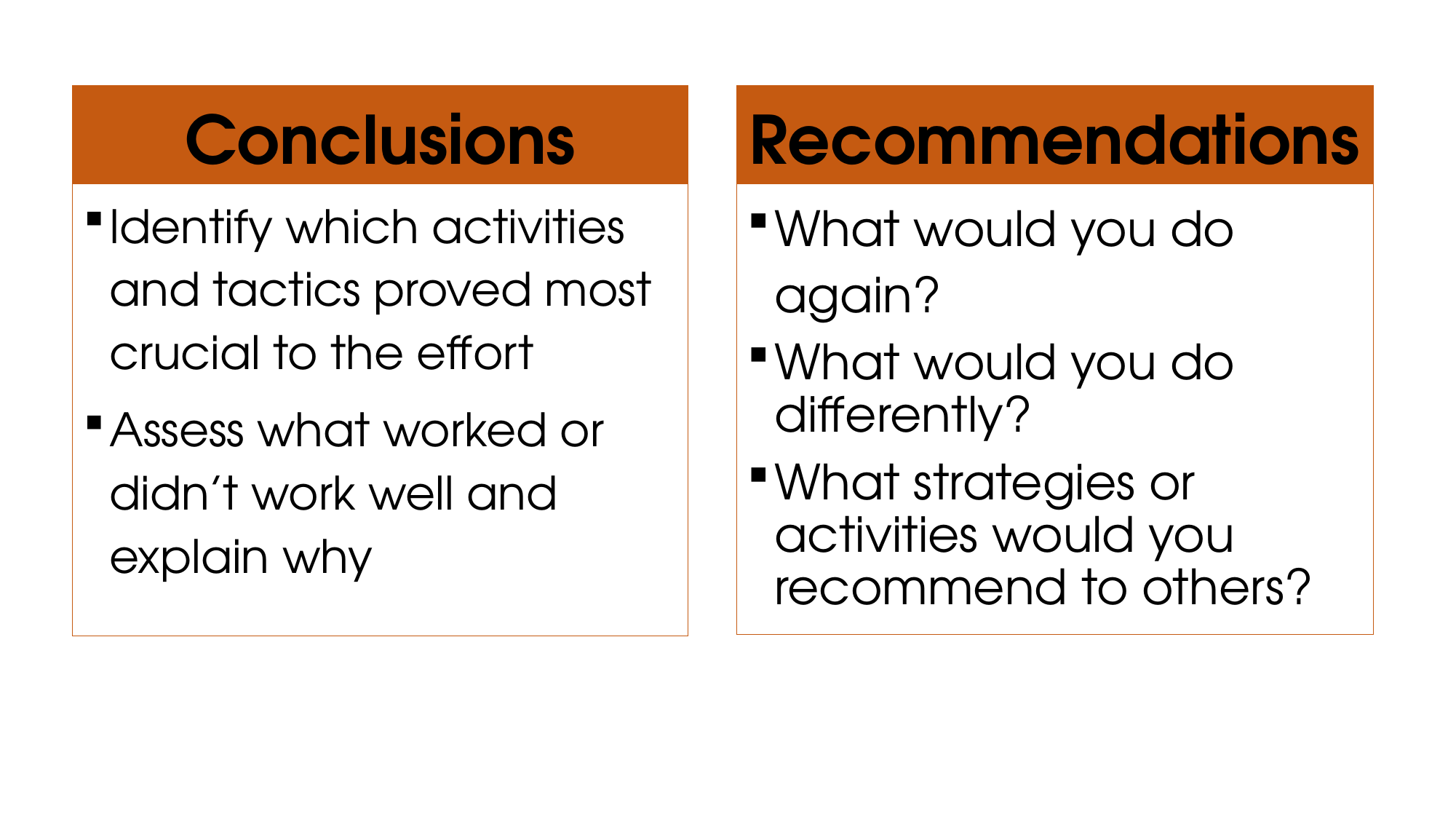

Conclusions
Recommendations
Identify which activities and tactics proved most crucial to the effort
Assess what worked or didn’t work well and explain why
What would you do again?
What would you do differently?
What strategies or activities would you recommend to others?